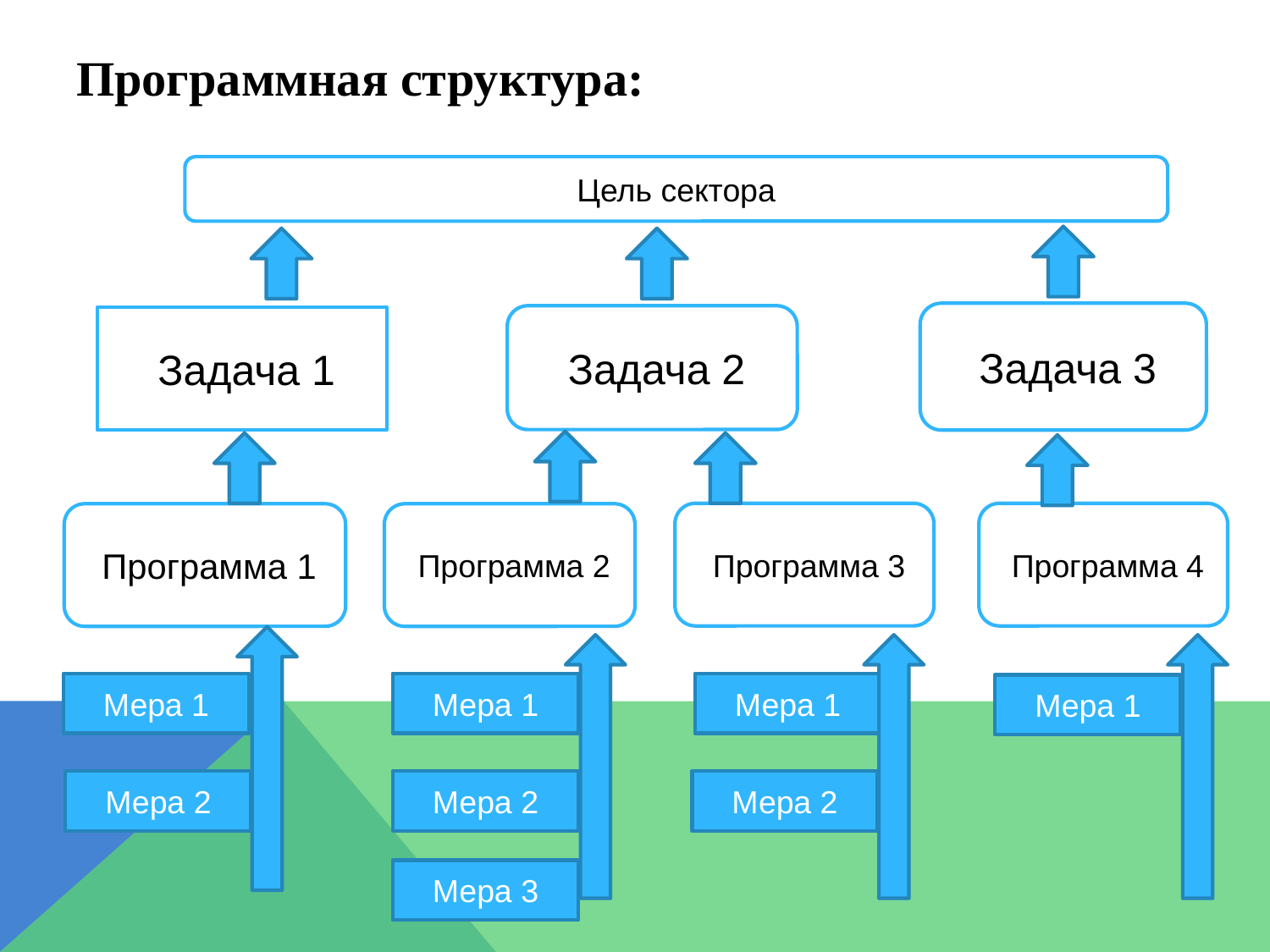

# Программная структура:
Цель сектора

Задача 3
Задача 2
Задача 1

Программа 3
Программа 4
Программа 1
Программа 2

Мера 1
Мера 1
Мера 1
Мера 1
Мера 2
Мера 2
Мера 2
Мера 3